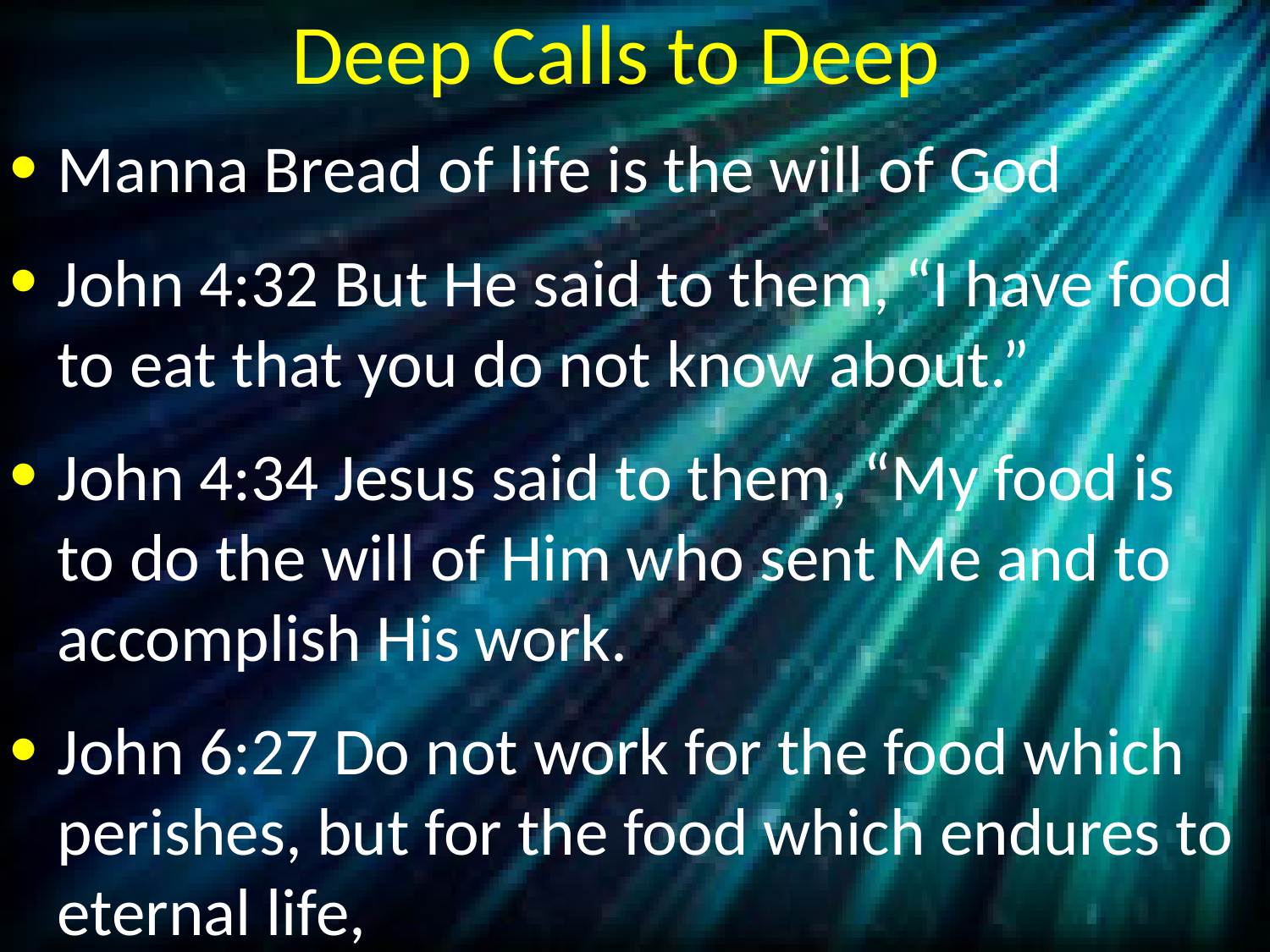

# Deep Calls to Deep
Manna Bread of life is the will of God
John 4:32 But He said to them, “I have food to eat that you do not know about.”
John 4:34 Jesus said to them, “My food is to do the will of Him who sent Me and to accomplish His work.
John 6:27 Do not work for the food which perishes, but for the food which endures to eternal life,